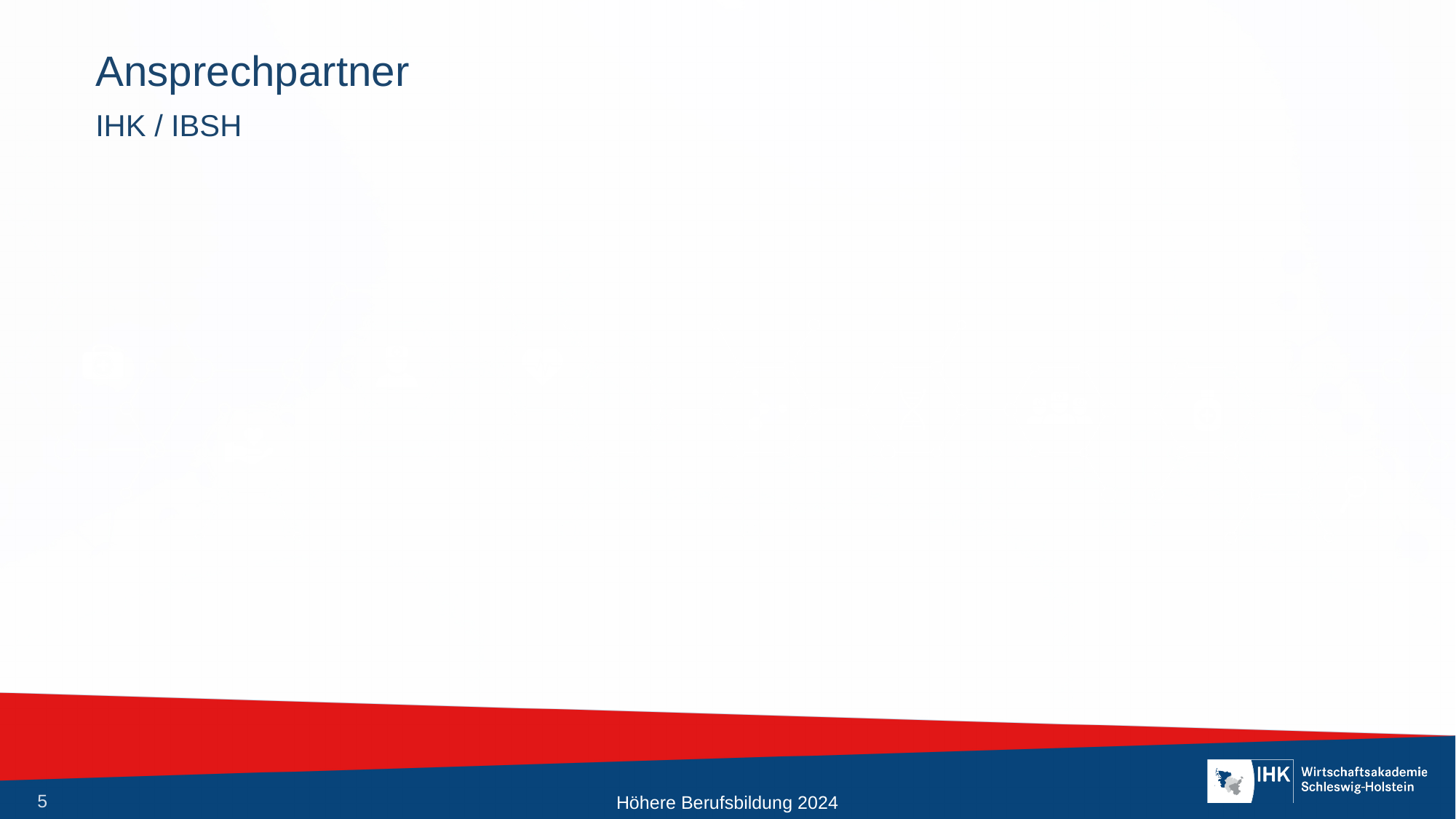

# Ansprechpartner
IHK / IBSH

Höhere Berufsbildung 2024